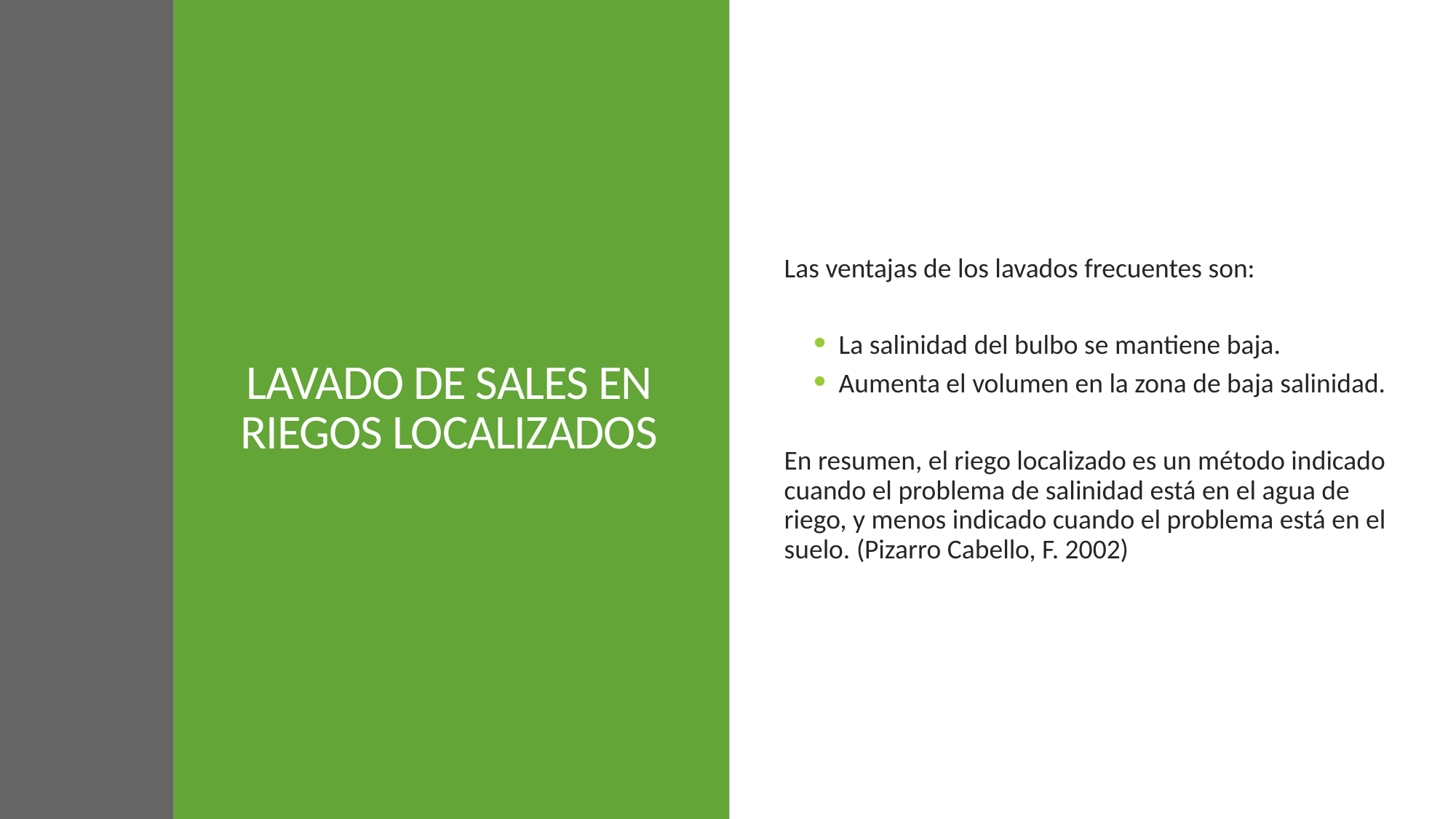

LAVADO DE SALES EN RIEGOS LOCALIZADOS
Las ventajas de los lavados frecuentes son:

La salinidad del bulbo se mantiene baja.
Aumenta el volumen en la zona de baja salinidad.

En resumen, el riego localizado es un método indicado cuando el problema de salinidad está en el agua de riego, y menos indicado cuando el problema está en el suelo. (Pizarro Cabello, F. 2002)